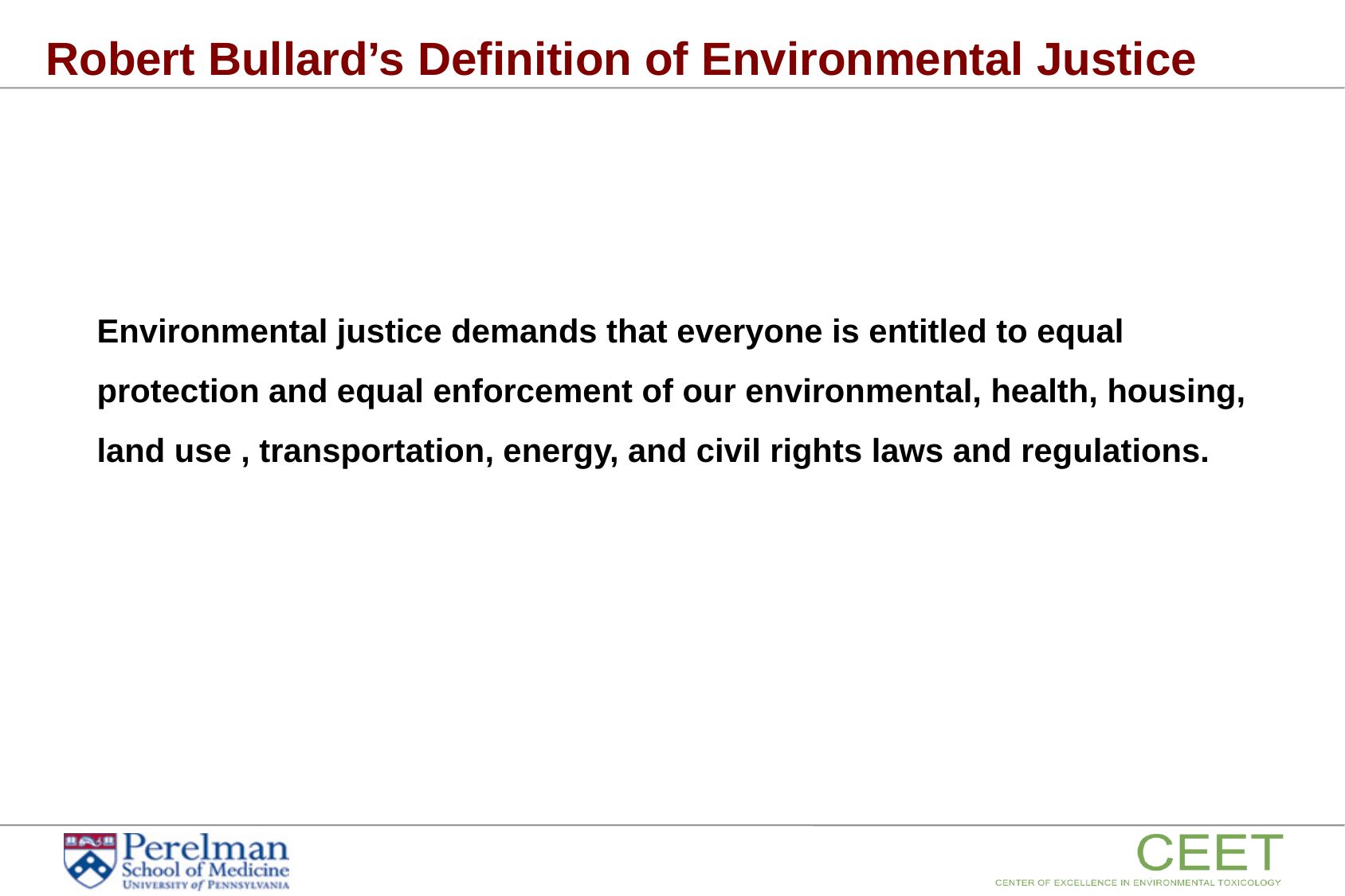

# Robert Bullard’s Definition of Environmental Justice
Environmental justice demands that everyone is entitled to equal protection and equal enforcement of our environmental, health, housing, land use , transportation, energy, and civil rights laws and regulations.